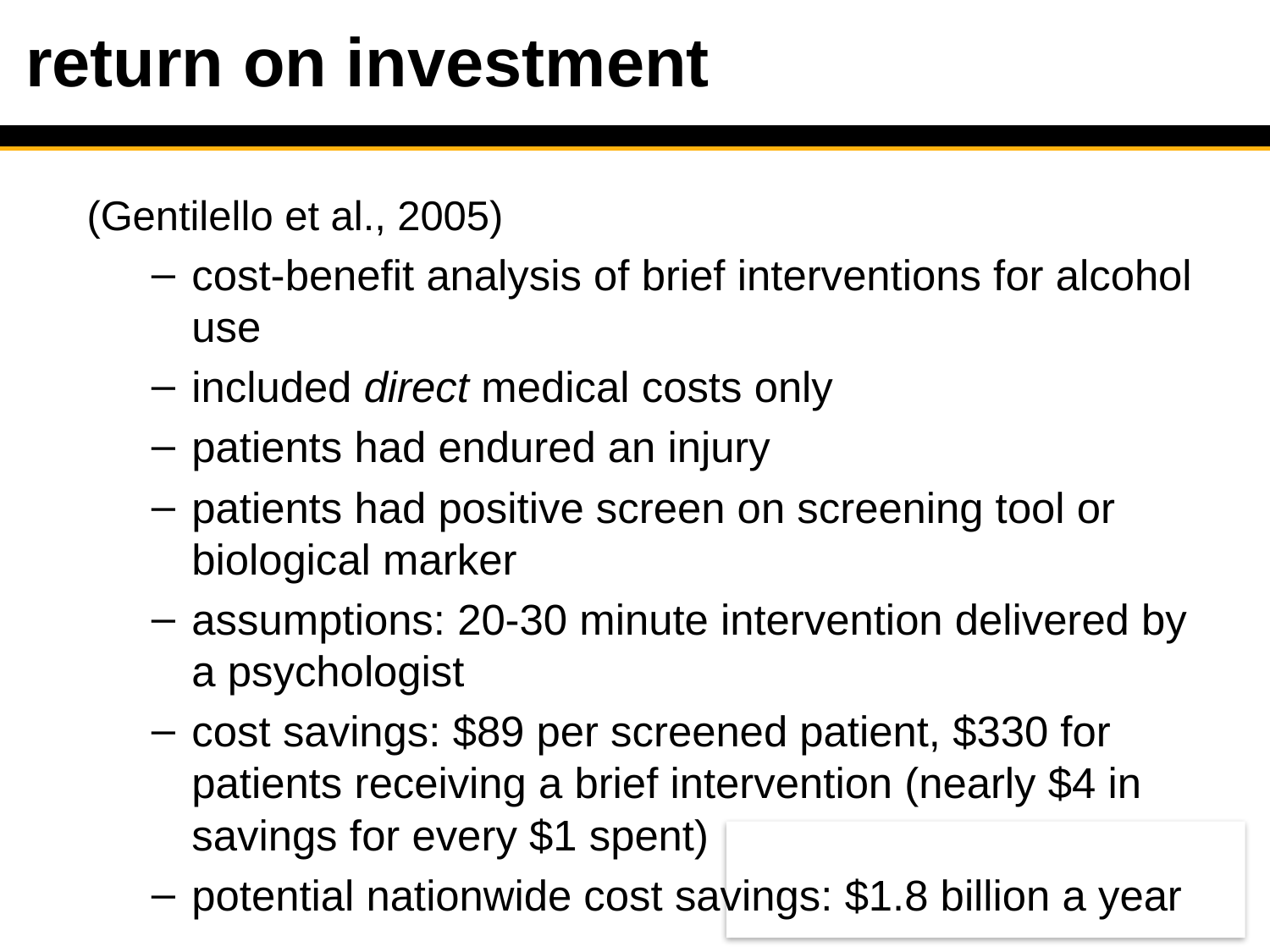

# return on investment

(Gentilello et al., 2005)
cost-benefit analysis of brief interventions for alcohol use
included direct medical costs only
patients had endured an injury
patients had positive screen on screening tool or biological marker
assumptions: 20-30 minute intervention delivered by a psychologist
cost savings: $89 per screened patient, $330 for patients receiving a brief intervention (nearly $4 in savings for every $1 spent)
potential nationwide cost savings: $1.8 billion a year